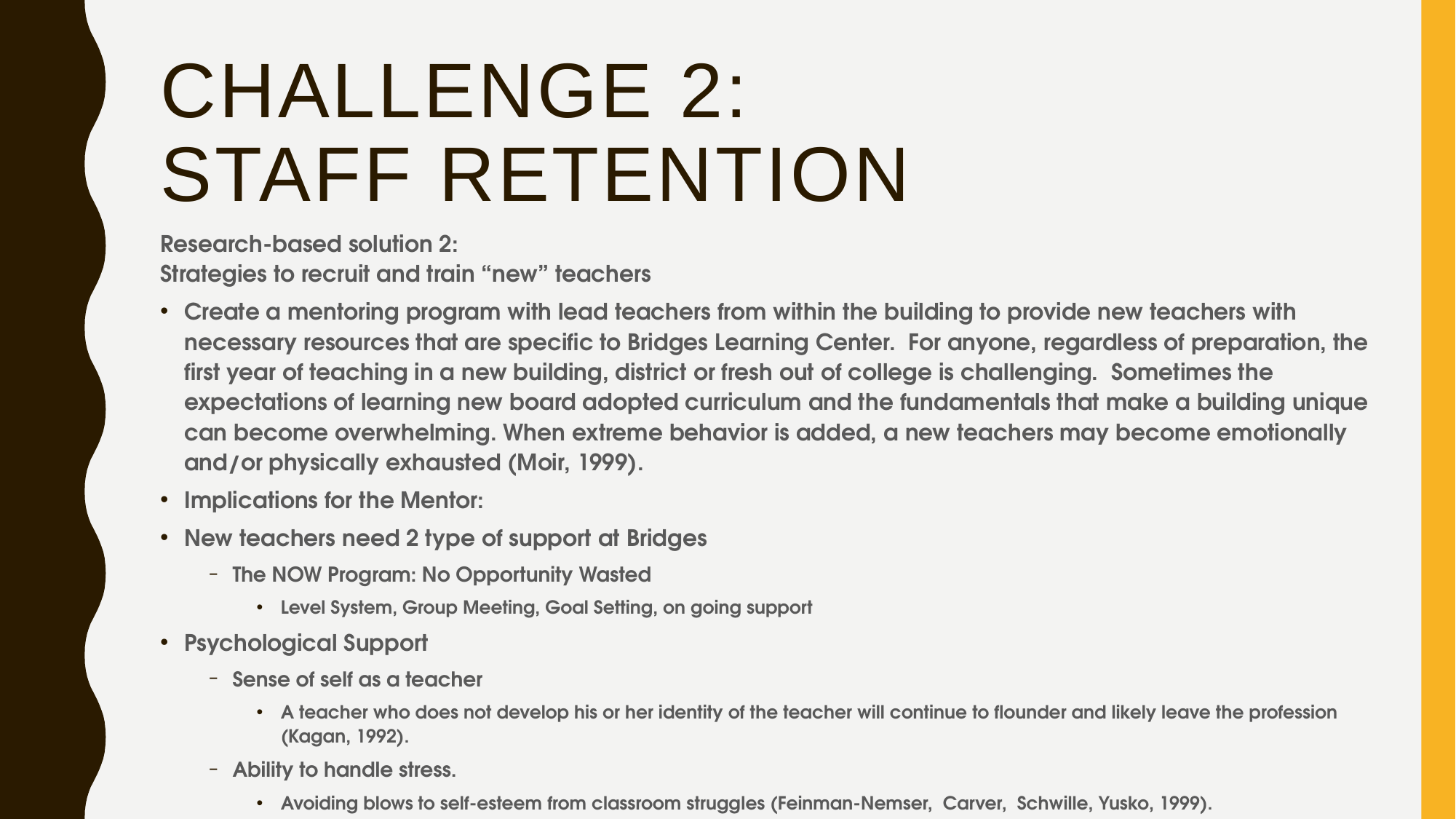

# Challenge 2: Staff Retention
Research-based solution 2:
Strategies to recruit and train “new” teachers
Create a mentoring program with lead teachers from within the building to provide new teachers with necessary resources that are specific to Bridges Learning Center.  For anyone, regardless of preparation, the first year of teaching in a new building, district or fresh out of college is challenging.  Sometimes the expectations of learning new board adopted curriculum and the fundamentals that make a building unique can become overwhelming. When extreme behavior is added, a new teachers may become emotionally and/or physically exhausted (Moir, 1999).
Implications for the Mentor:
New teachers need 2 type of support at Bridges
The NOW Program: No Opportunity Wasted
Level System, Group Meeting, Goal Setting, on going support
Psychological Support
Sense of self as a teacher
A teacher who does not develop his or her identity of the teacher will continue to flounder and likely leave the profession (Kagan, 1992).
Ability to handle stress.
Avoiding blows to self-esteem from classroom struggles (Feinman-Nemser,  Carver,  Schwille, Yusko, 1999).